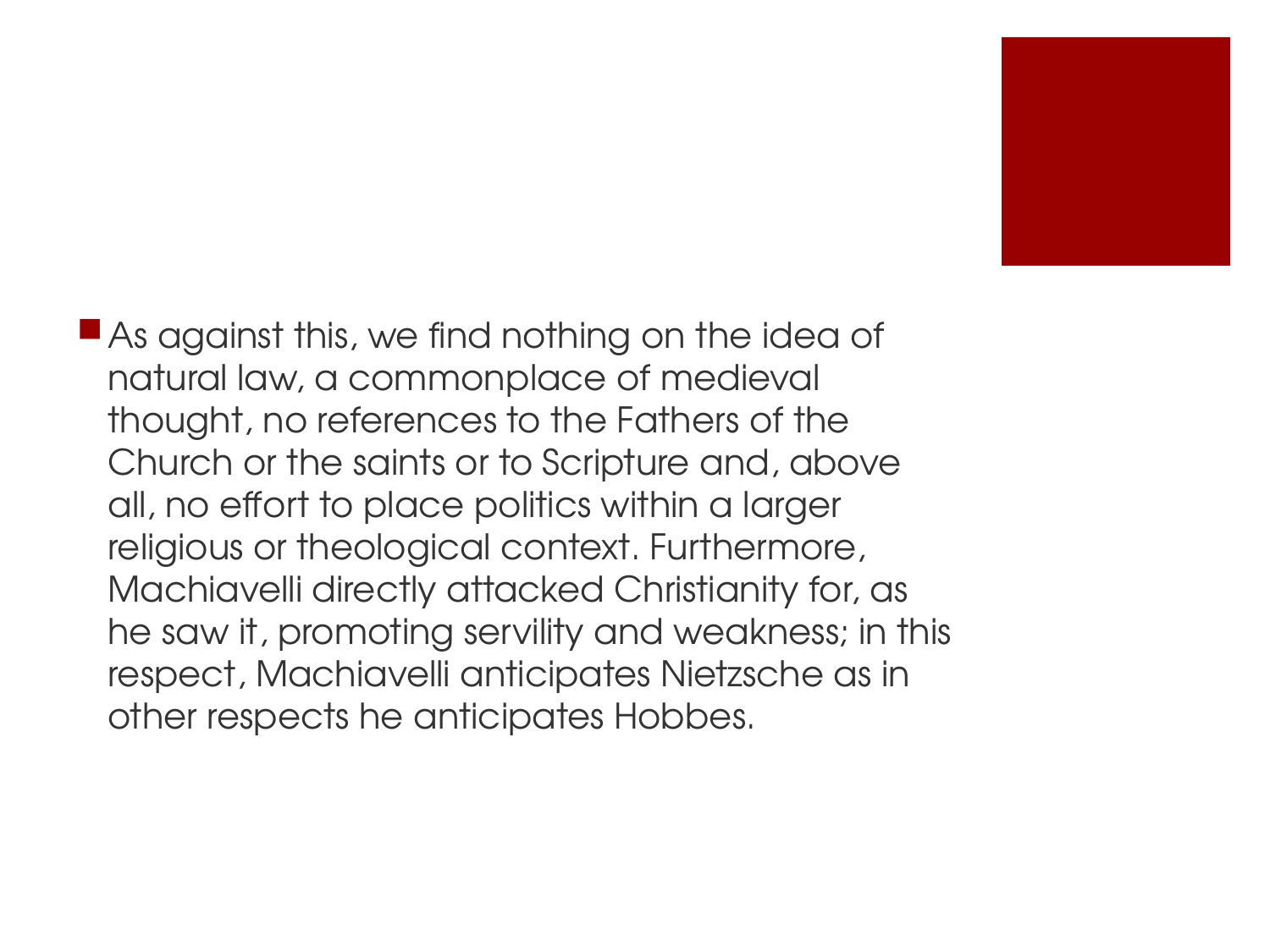

#
As against this, we find nothing on the idea of natural law, a commonplace of medieval thought, no references to the Fathers of the Church or the saints or to Scripture and, above all, no effort to place politics within a larger religious or theological context. Furthermore, Machiavelli directly attacked Christianity for, as he saw it, promoting servility and weakness; in this respect, Machiavelli anticipates Nietzsche as in other respects he anticipates Hobbes.